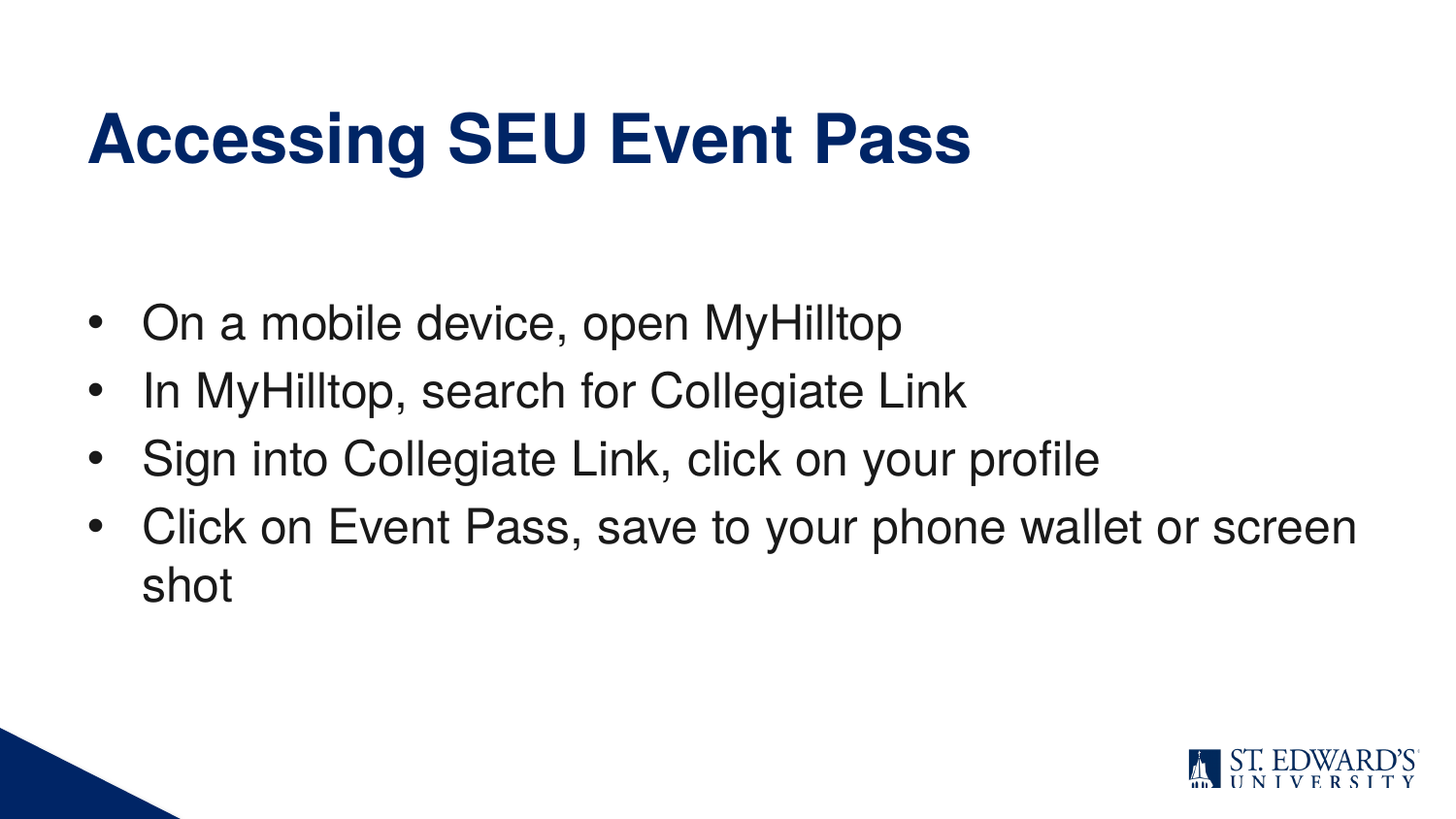

# Accessing SEU Event Pass
On a mobile device, open MyHilltop
In MyHilltop, search for Collegiate Link
Sign into Collegiate Link, click on your profile
Click on Event Pass, save to your phone wallet or screen shot